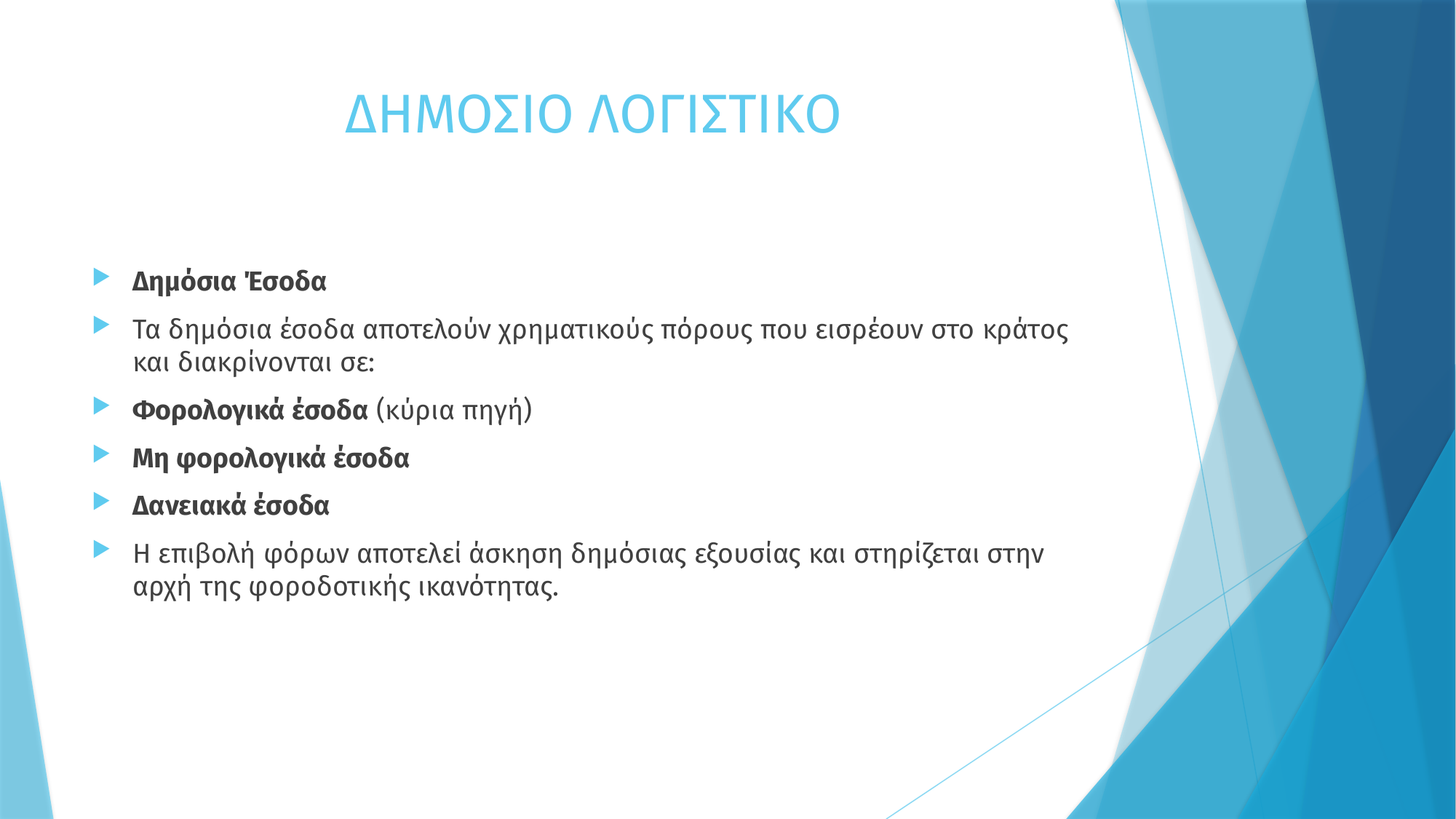

# ΔΗΜΟΣΙΟ ΛΟΓΙΣΤΙΚΟ
Δημόσια Έσοδα
Τα δημόσια έσοδα αποτελούν χρηματικούς πόρους που εισρέουν στο κράτος και διακρίνονται σε:
Φορολογικά έσοδα (κύρια πηγή)
Μη φορολογικά έσοδα
Δανειακά έσοδα
Η επιβολή φόρων αποτελεί άσκηση δημόσιας εξουσίας και στηρίζεται στην αρχή της φοροδοτικής ικανότητας.